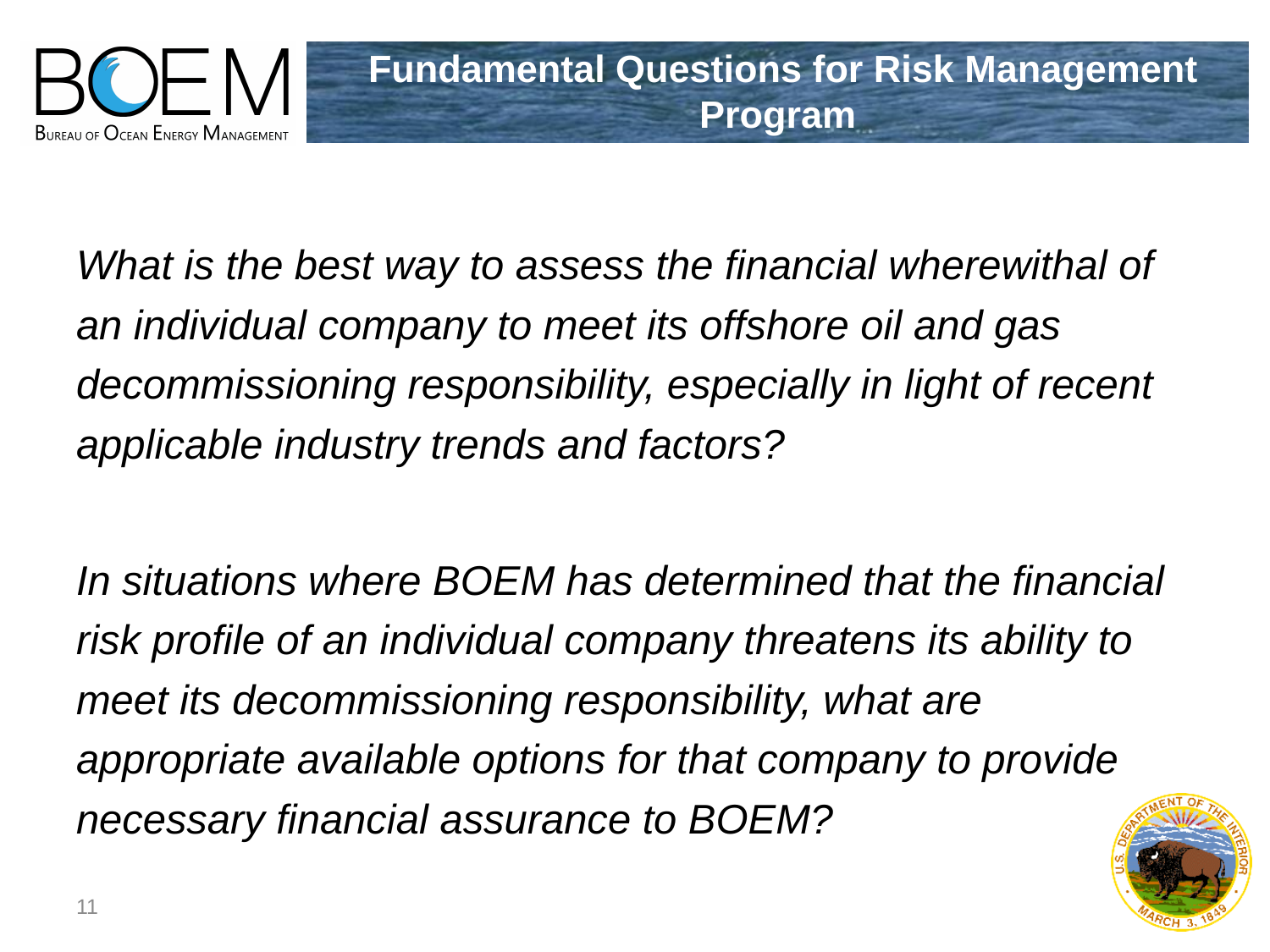

# Fundamental Questions for Risk Management Program
What is the best way to assess the financial wherewithal of an individual company to meet its offshore oil and gas decommissioning responsibility, especially in light of recent applicable industry trends and factors?

In situations where BOEM has determined that the financial risk profile of an individual company threatens its ability to meet its decommissioning responsibility, what are appropriate available options for that company to provide necessary financial assurance to BOEM?

11